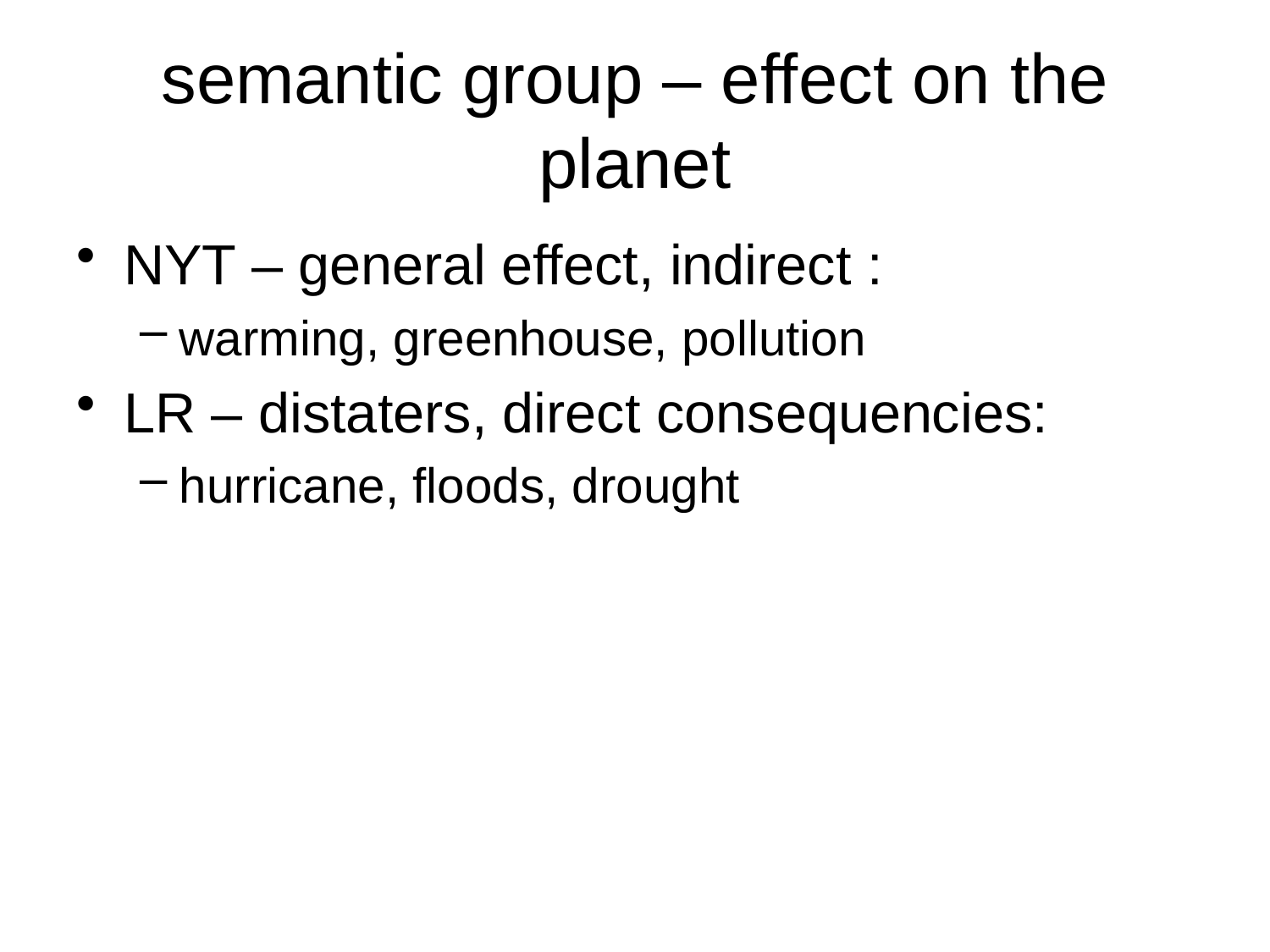

# semantic group – effect on the planet
NYT – general effect, indirect :
warming, greenhouse, pollution
LR – distaters, direct consequencies:
hurricane, floods, drought